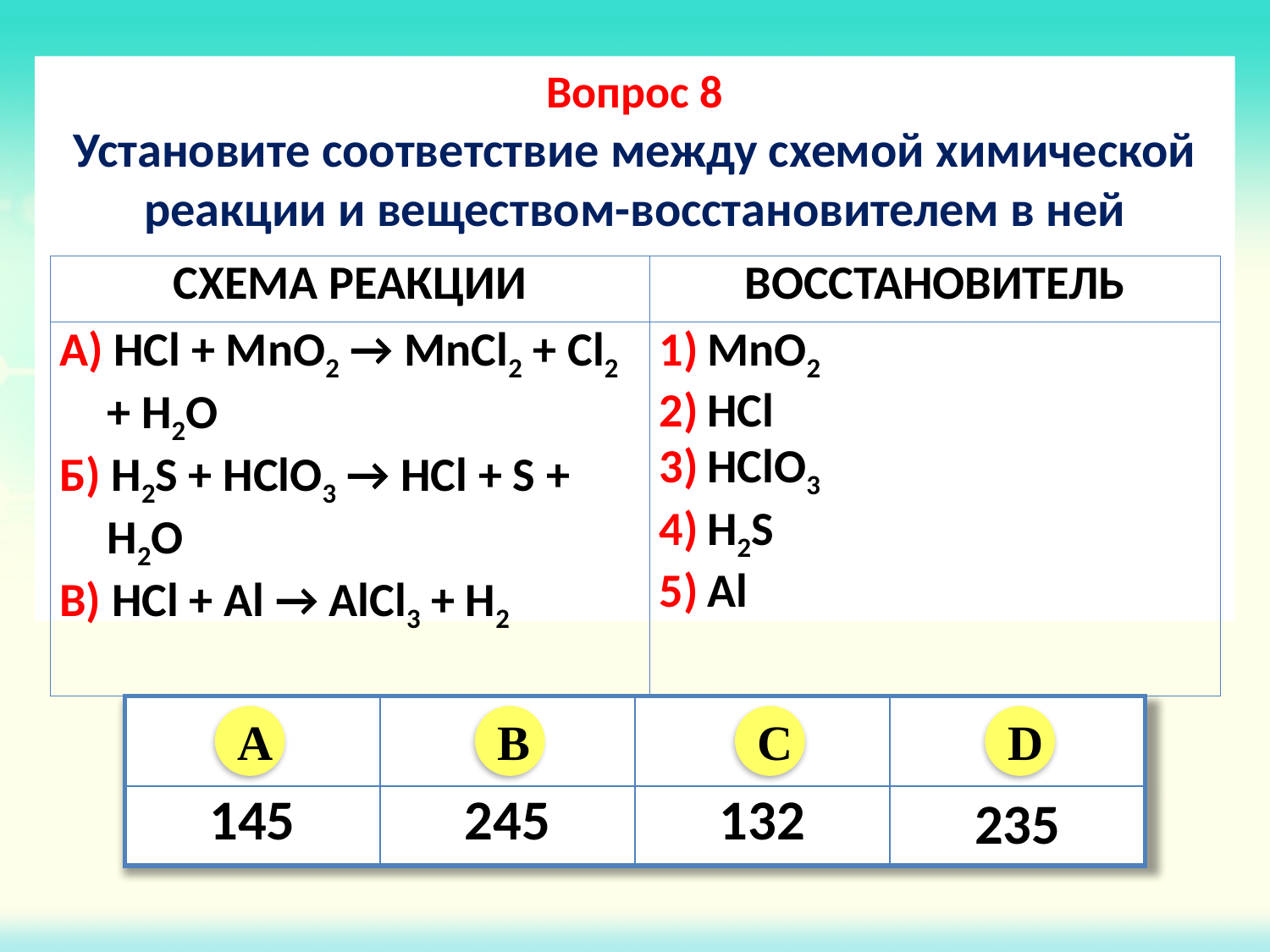

Вопрос 8
Установите соответствие между схемой химической реакции и веществом-восстановителем в ней

| СХЕМА РЕАКЦИИ | ВОССТАНОВИТЕЛЬ |
| --- | --- |
| А) HCl + MnO2 → MnCl2 + Cl2 + H2O Б) H2S + HClO3 → HCl + S + H2O В) HCl + Al → AlCl3 + H2 | MnO2 HCl HClO3 H2S Al |
|  |  |  |  |
| --- | --- | --- | --- |
| 145 | 245 | 132 | 235 |
A
B
C
D